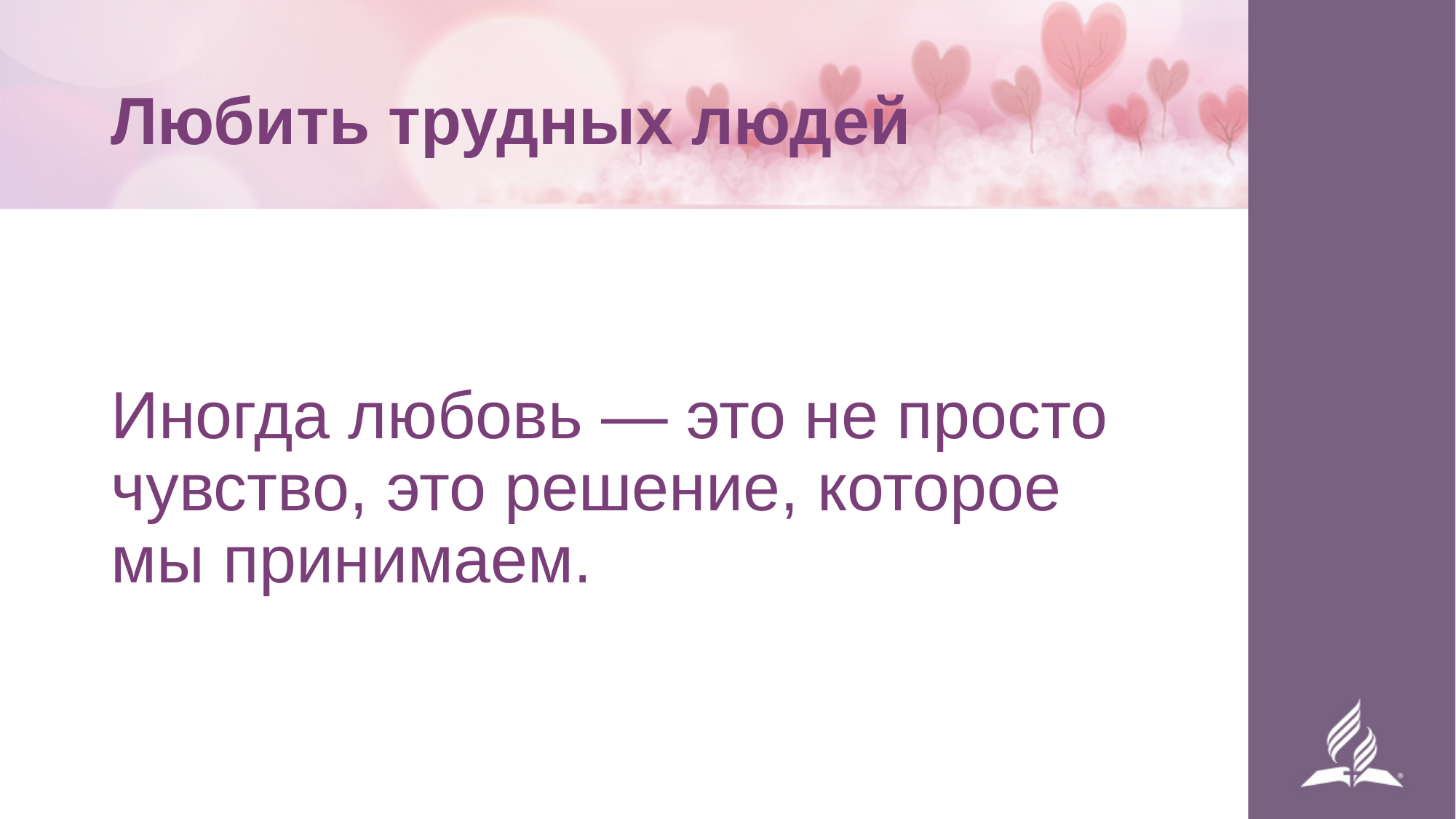

# Любить трудных людей
Иногда любовь — это не просто чувство, это решение, которое мы принимаем.